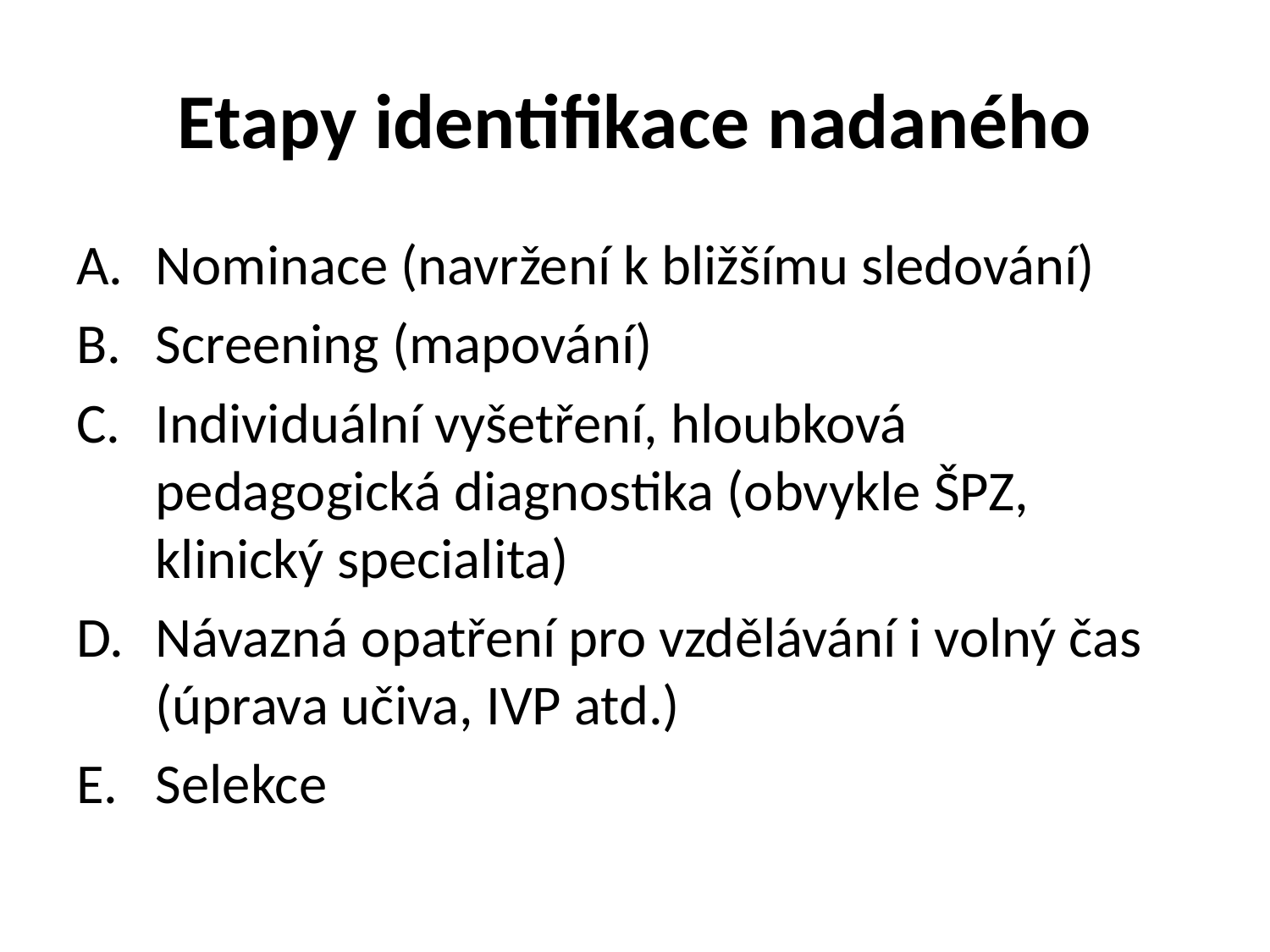

# Etapy identifikace nadaného
Nominace (navržení k bližšímu sledování)
Screening (mapování)
Individuální vyšetření, hloubková pedagogická diagnostika (obvykle ŠPZ, klinický specialita)
Návazná opatření pro vzdělávání i volný čas (úprava učiva, IVP atd.)
Selekce